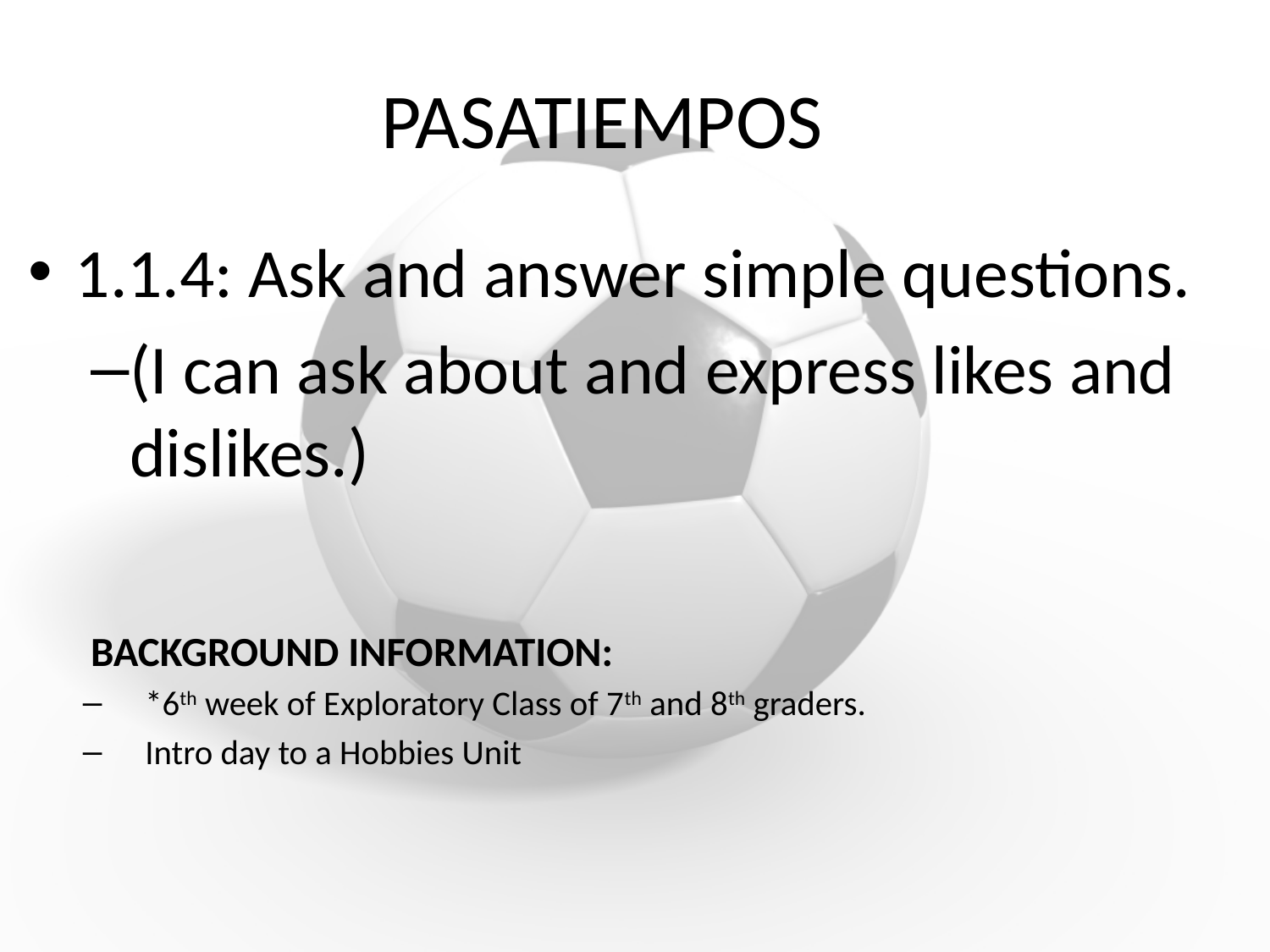

# PASATIEMPOS
1.1.4: Ask and answer simple questions.
(I can ask about and express likes and dislikes.)

BACKGROUND INFORMATION:
*6th week of Exploratory Class of 7th and 8th graders.
Intro day to a Hobbies Unit